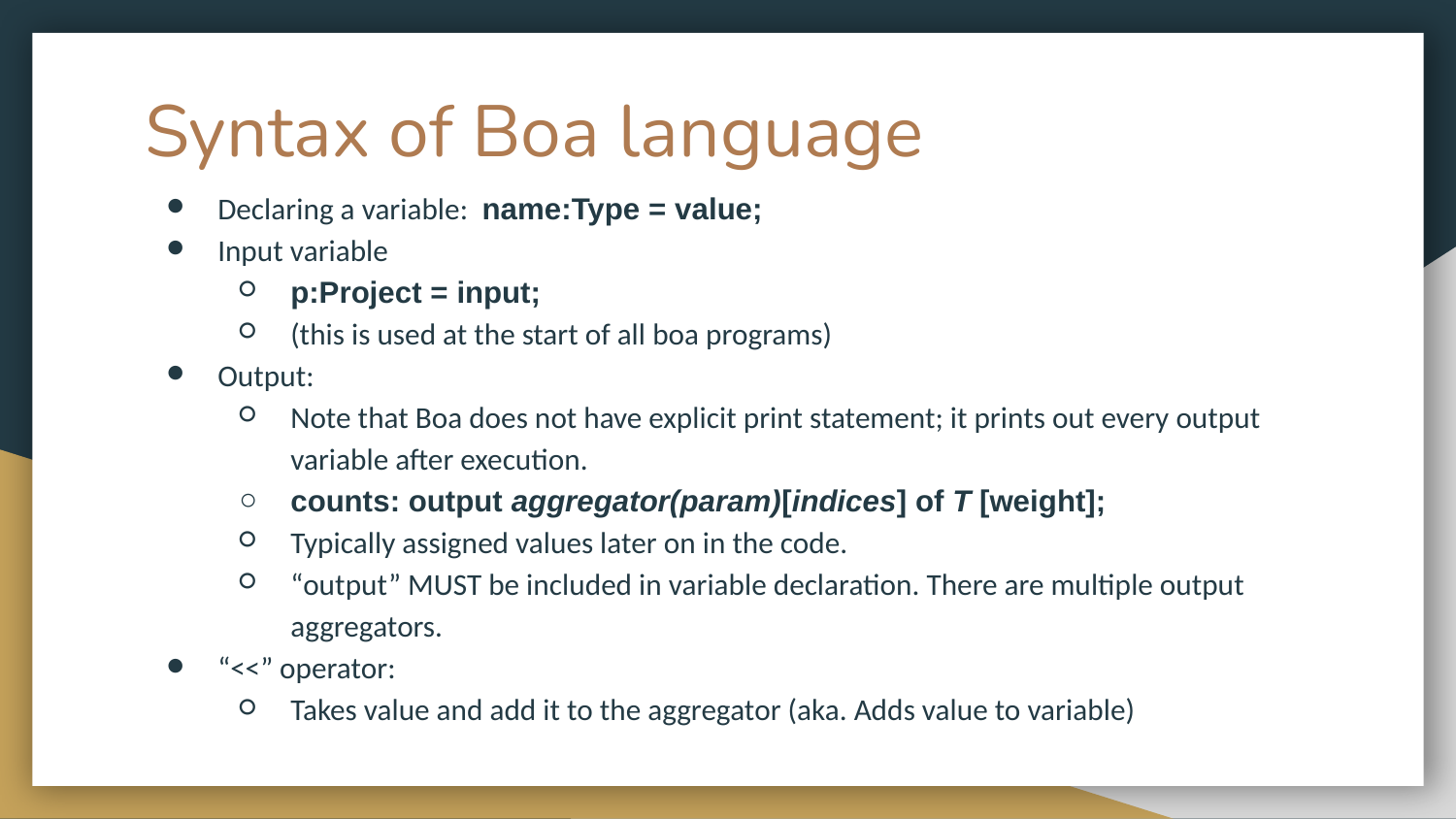

# Syntax of Boa language

Declaring a variable:  name:Type = value;
Input variable
p:Project = input;
(this is used at the start of all boa programs)
Output:
Note that Boa does not have explicit print statement; it prints out every output variable after execution.
counts: output aggregator(param)[indices] of T [weight];
Typically assigned values later on in the code.
“output” MUST be included in variable declaration. There are multiple output aggregators.
“<<” operator:
Takes value and add it to the aggregator (aka. Adds value to variable)